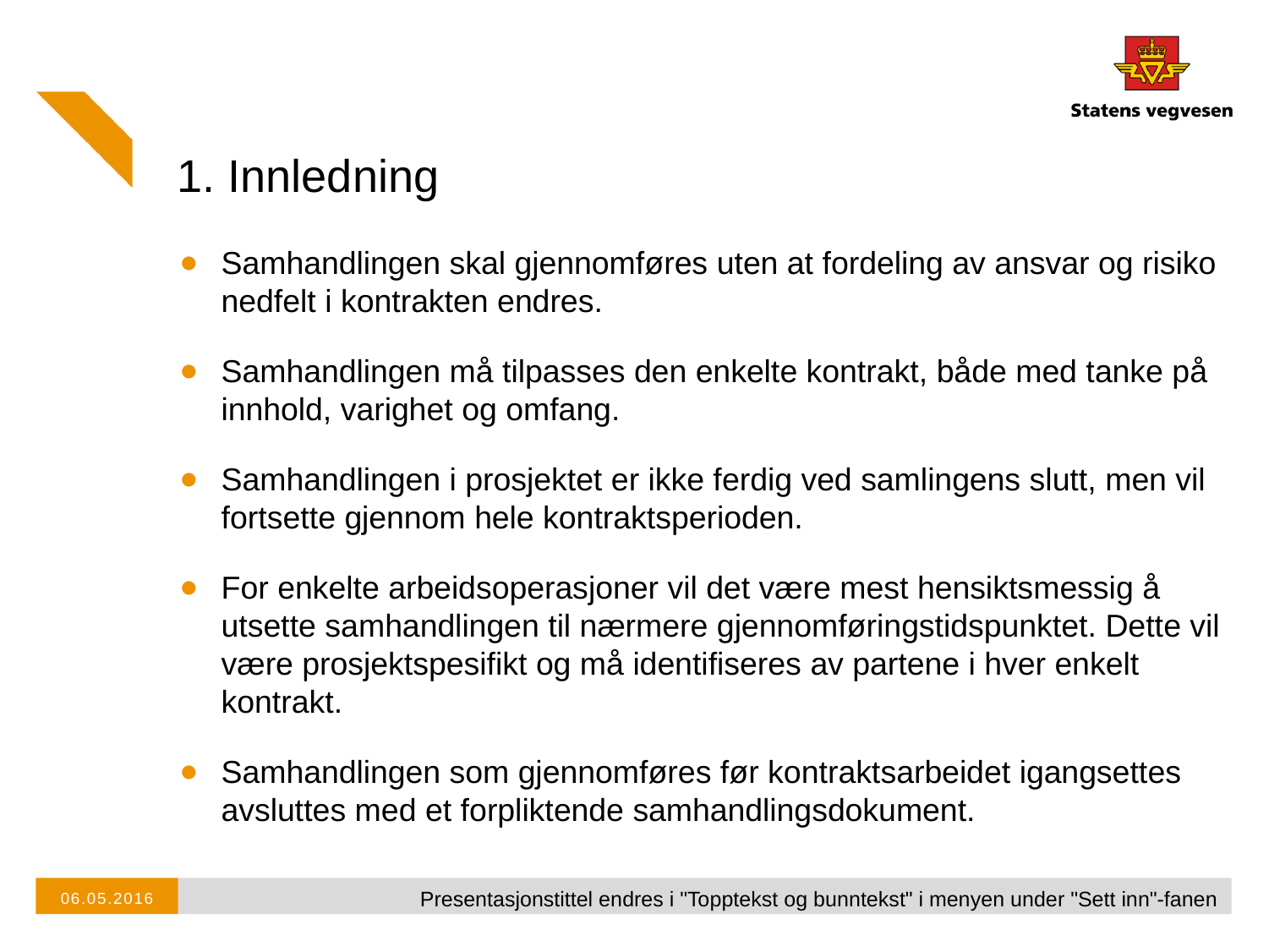

# 1. Innledning
Samhandlingen skal gjennomføres uten at fordeling av ansvar og risiko nedfelt i kontrakten endres.

Samhandlingen må tilpasses den enkelte kontrakt, både med tanke på innhold, varighet og omfang.

Samhandlingen i prosjektet er ikke ferdig ved samlingens slutt, men vil fortsette gjennom hele kontraktsperioden.

For enkelte arbeidsoperasjoner vil det være mest hensiktsmessig å utsette samhandlingen til nærmere gjennomføringstidspunktet. Dette vil være prosjektspesifikt og må identifiseres av partene i hver enkelt kontrakt.

Samhandlingen som gjennomføres før kontraktsarbeidet igangsettes avsluttes med et forpliktende samhandlingsdokument.

Presentasjonstittel endres i "Topptekst og bunntekst" i menyen under "Sett inn"-fanen
06.05.2016